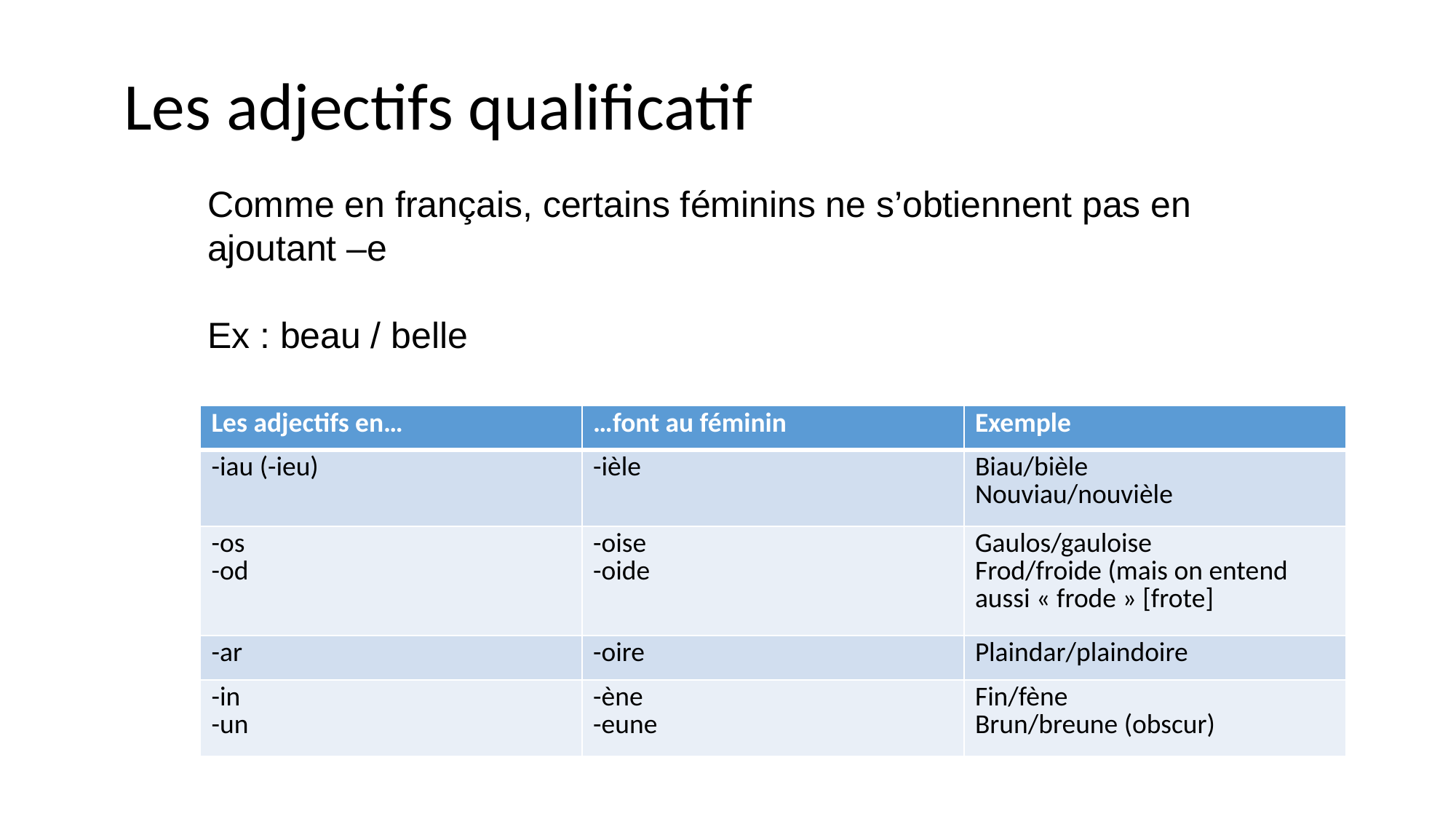

# Les adjectifs qualificatif
Comme en français, certains féminins ne s’obtiennent pas en ajoutant –e

Ex : beau / belle

| Les adjectifs en… | …font au féminin | Exemple |
| --- | --- | --- |
| -iau (-ieu) | -ièle | Biau/bièle Nouviau/nouvièle |
| -os -od | -oise -oide | Gaulos/gauloise Frod/froide (mais on entend aussi « frode » [frote] |
| -ar | -oire | Plaindar/plaindoire |
| -in -un | -ène -eune | Fin/fène Brun/breune (obscur) |